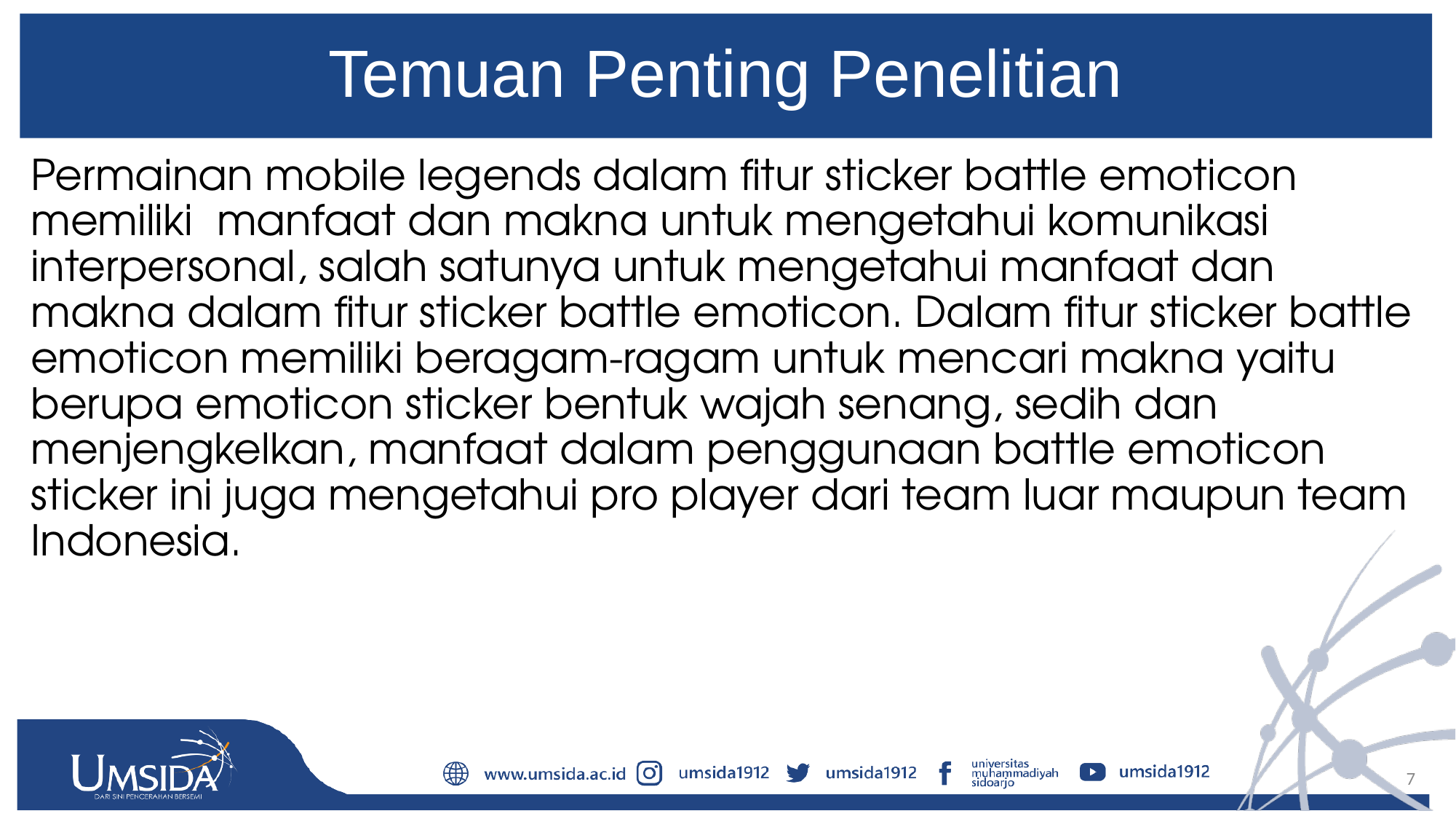

# Temuan Penting Penelitian
Permainan mobile legends dalam fitur sticker battle emoticon memiliki  manfaat dan makna untuk mengetahui komunikasi interpersonal, salah satunya untuk mengetahui manfaat dan makna dalam fitur sticker battle emoticon. Dalam fitur sticker battle emoticon memiliki beragam-ragam untuk mencari makna yaitu berupa emoticon sticker bentuk wajah senang, sedih dan menjengkelkan, manfaat dalam penggunaan battle emoticon sticker ini juga mengetahui pro player dari team luar maupun team Indonesia.